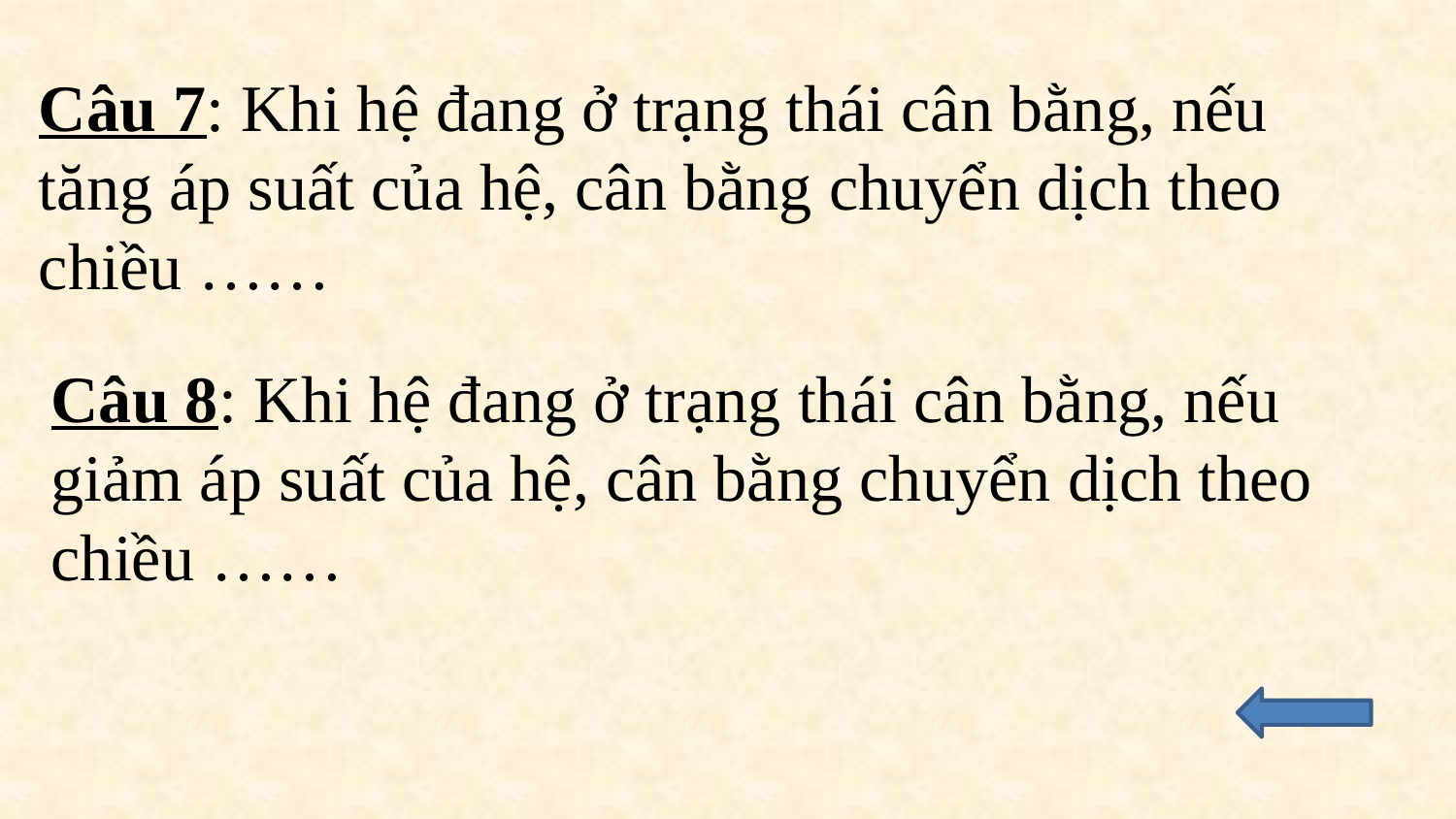

Câu 7: Khi hệ đang ở trạng thái cân bằng, nếu tăng áp suất của hệ, cân bằng chuyển dịch theo chiều ……

Câu 8: Khi hệ đang ở trạng thái cân bằng, nếu giảm áp suất của hệ, cân bằng chuyển dịch theo chiều ……